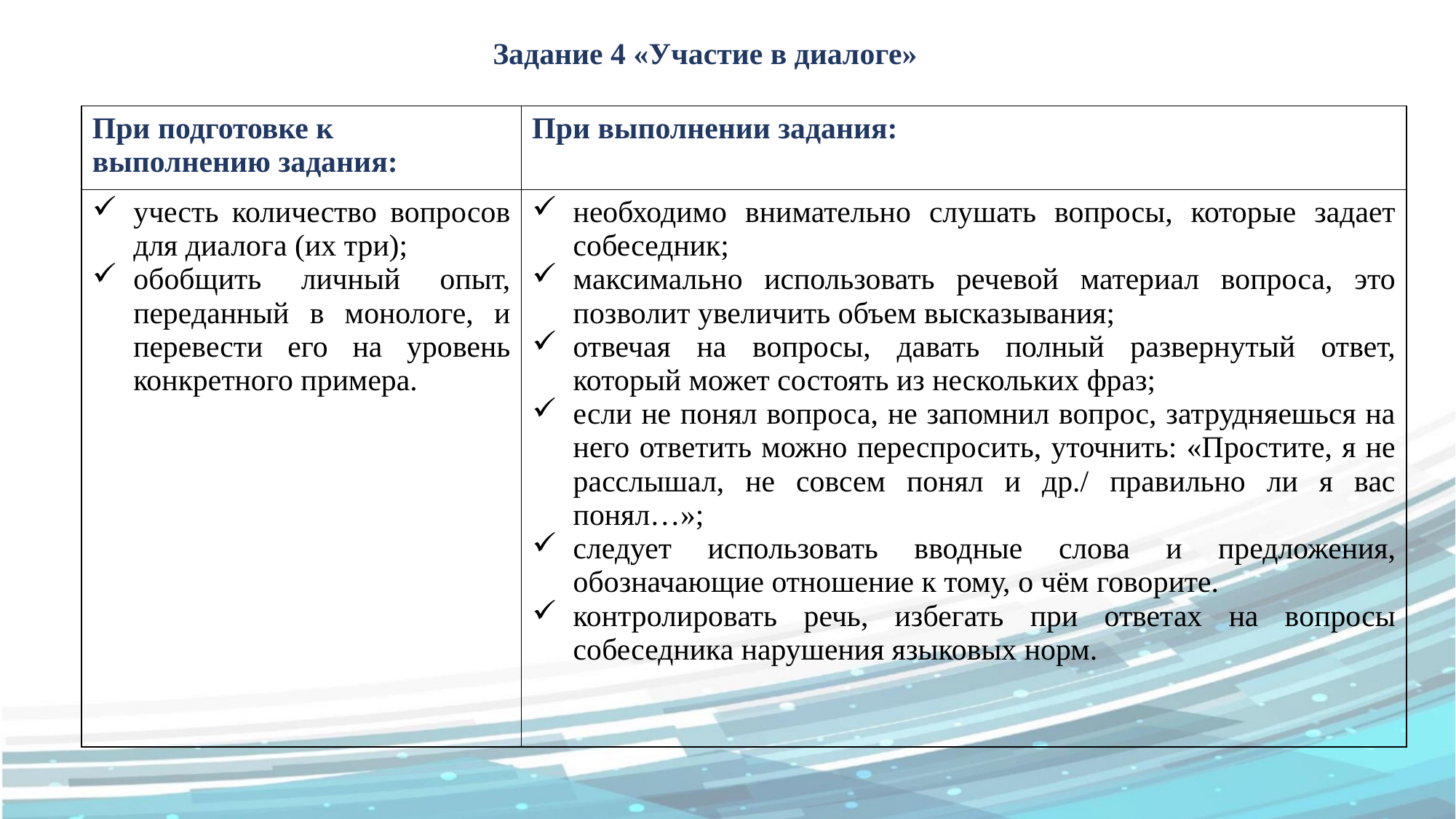

Задание 4 «Участие в диалоге»
| При подготовке к выполнению задания: | При выполнении задания: |
| --- | --- |
| учесть количество вопросов для диалога (их три); обобщить личный опыт, переданный в монологе, и перевести его на уровень конкретного примера. | необходимо внимательно слушать вопросы, которые задает собеседник; максимально использовать речевой материал вопроса, это позволит увеличить объем высказывания; отвечая на вопросы, давать полный развернутый ответ, который может состоять из нескольких фраз; если не понял вопроса, не запомнил вопрос, затрудняешься на него ответить можно переспросить, уточнить: «Простите, я не расслышал, не совсем понял и др./ правильно ли я вас понял…»; следует использовать вводные слова и предложения, обозначающие отношение к тому, о чём говорите. контролировать речь, избегать при ответах на вопросы собеседника нарушения языковых норм. |
Победители и призеры муниципального этапа
Всероссийского конкурса сочинений «Без срока давности»  в 2024 году
Таблица 5.